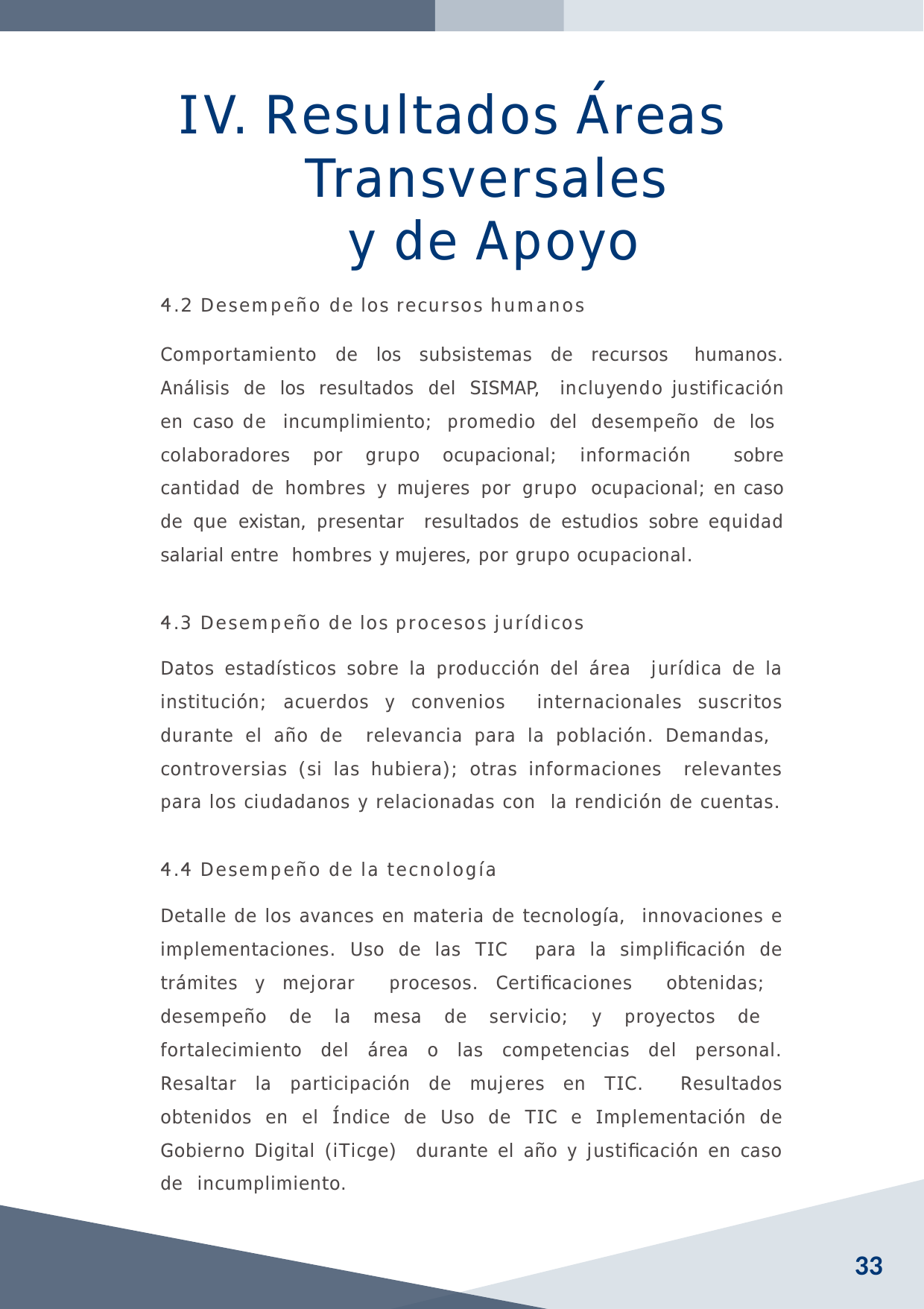

Resultados Áreas
Transversales
y de Apoyo
4.2 Desempeño de los recursos humanos

Comportamiento de los subsistemas de recursos  humanos. Análisis de los resultados del SISMAP,  incluyendo justificación en caso de  incumplimiento; promedio del desempeño de los  colaboradores por grupo ocupacional; información  sobre cantidad de hombres y mujeres por grupo  ocupacional; en caso de que existan, presentar  resultados de estudios sobre equidad salarial entre  hombres y mujeres, por grupo ocupacional.

4.3 Desempeño de los procesos jurídicos

Datos estadísticos sobre la producción del área  jurídica de la institución; acuerdos y convenios  internacionales suscritos durante el año de  relevancia para la población. Demandas,  controversias (si las hubiera); otras informaciones  relevantes para los ciudadanos y relacionadas con  la rendición de cuentas.

4.4 Desempeño de la tecnología

Detalle de los avances en materia de tecnología,  innovaciones e implementaciones. Uso de las TIC  para la simplificación de trámites y mejorar  procesos. Certificaciones  obtenidas;  desempeño de la mesa de servicio; y proyectos de  fortalecimiento del área o las competencias del personal. Resaltar la participación de mujeres en TIC.  Resultados obtenidos en el Índice de Uso de TIC e Implementación de Gobierno Digital (iTicge)  durante el año y justificación en caso de  incumplimiento.
33